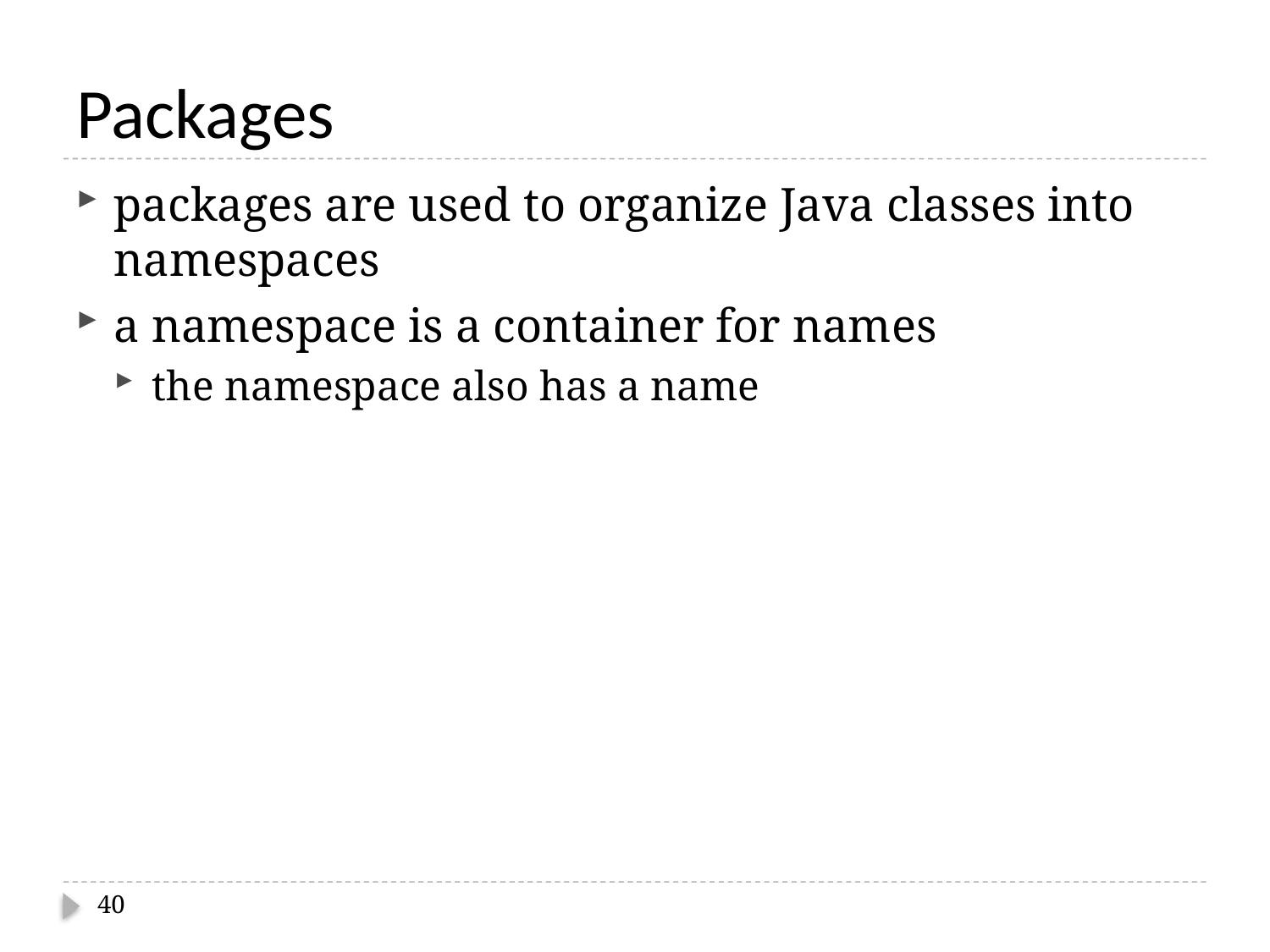

# Packages
packages are used to organize Java classes into namespaces
a namespace is a container for names
the namespace also has a name
40